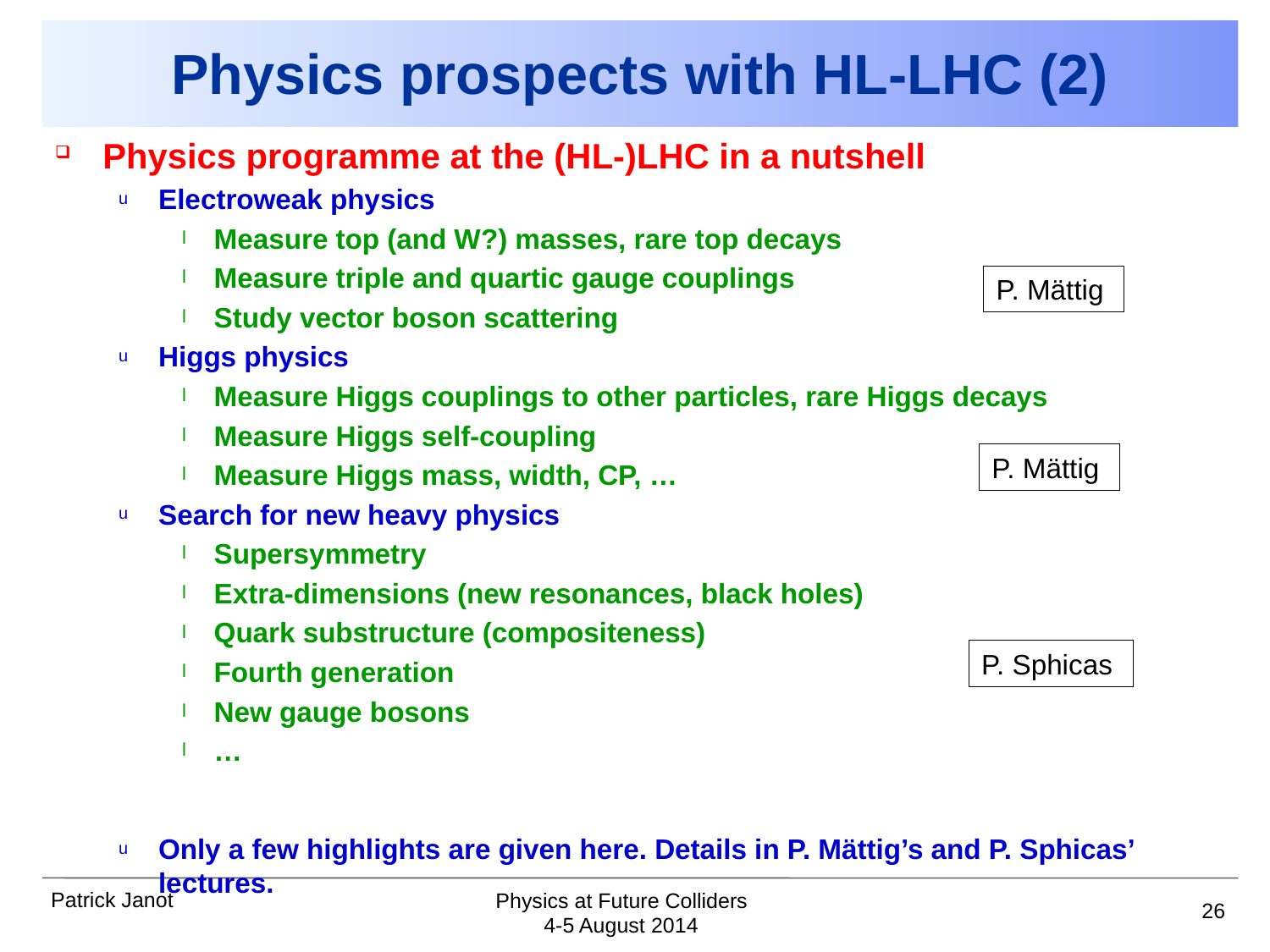

# Physics prospects with HL-LHC (2)
Physics programme at the (HL-)LHC in a nutshell
Electroweak physics
Measure top (and W?) masses, rare top decays
Measure triple and quartic gauge couplings
Study vector boson scattering
Higgs physics
Measure Higgs couplings to other particles, rare Higgs decays
Measure Higgs self-coupling
Measure Higgs mass, width, CP, …
Search for new heavy physics
Supersymmetry
Extra-dimensions (new resonances, black holes)
Quark substructure (compositeness)
Fourth generation
New gauge bosons
…

Only a few highlights are given here. Details in P. Mättig’s and P. Sphicas’ lectures.

P. Mättig
P. Mättig
P. Sphicas
26
Physics at Future Colliders
4-5 August 2014